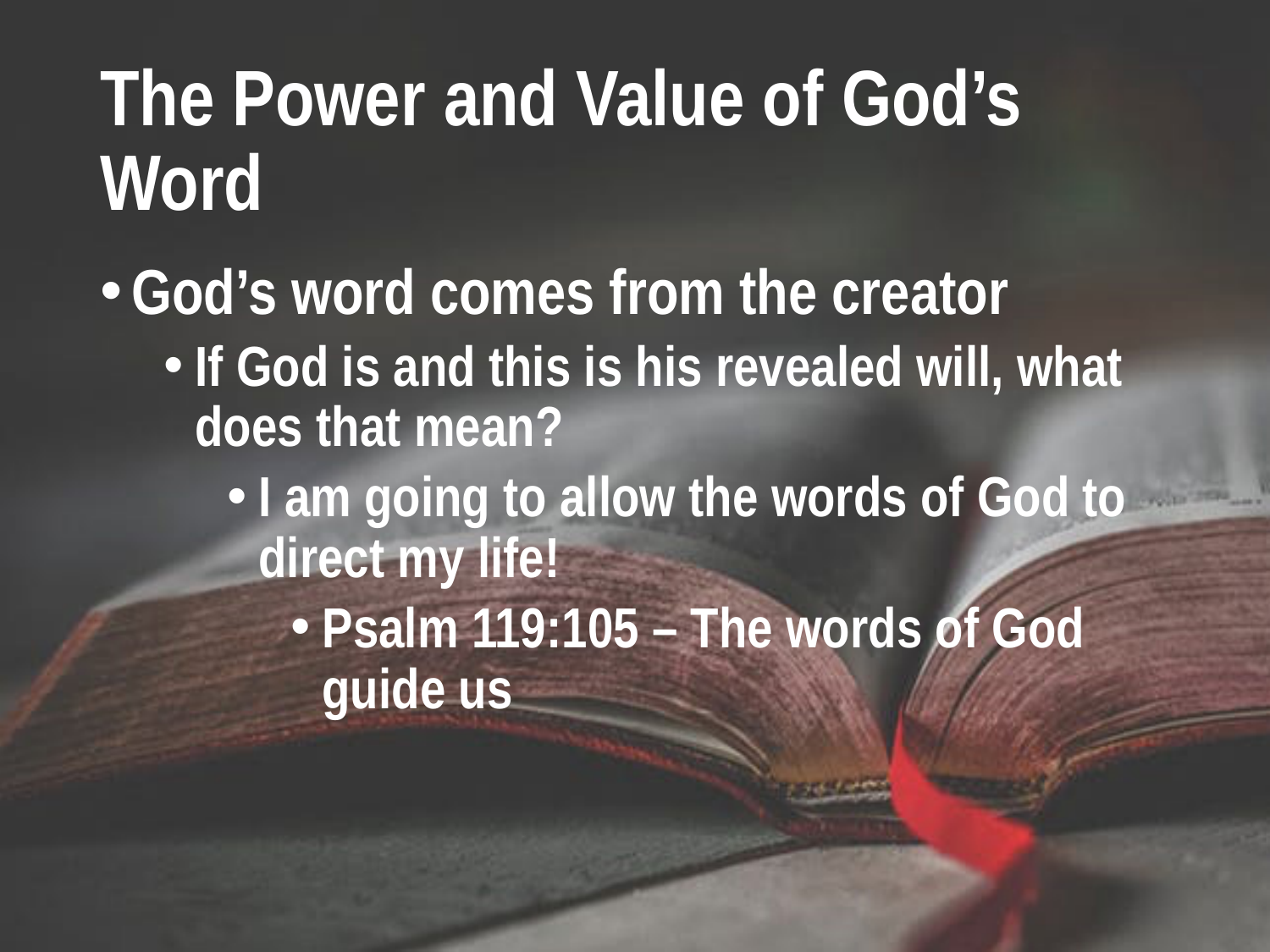

# The Power and Value of God’s Word
God’s word comes from the creator
If God is and this is his revealed will, what does that mean?
I am going to allow the words of God to direct my life!
Psalm 119:105 – The words of God guide us